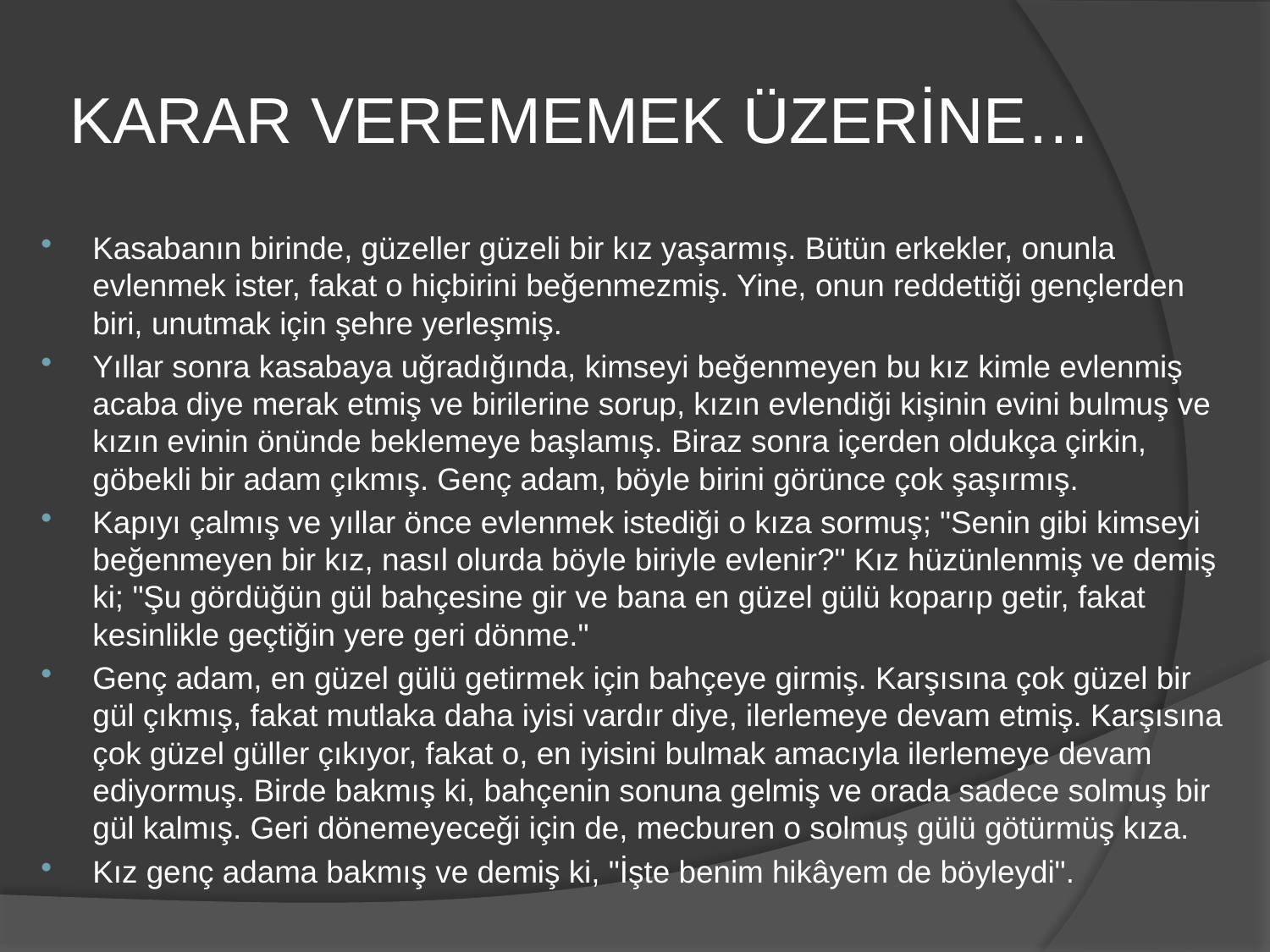

# KARAR VEREMEMEK ÜZERİNE…
Kasabanın birinde, güzeller güzeli bir kız yaşarmış. Bütün erkekler, onunla evlenmek ister, fakat o hiçbirini beğenmezmiş. Yine, onun reddettiği gençlerden biri, unutmak için şehre yerleşmiş.
Yıllar sonra kasabaya uğradığında, kimseyi beğenmeyen bu kız kimle evlenmiş acaba diye merak etmiş ve birilerine sorup, kızın evlendiği kişinin evini bulmuş ve kızın evinin önünde beklemeye başlamış. Biraz sonra içerden oldukça çirkin, göbekli bir adam çıkmış. Genç adam, böyle birini görünce çok şaşırmış.
Kapıyı çalmış ve yıllar önce evlenmek istediği o kıza sormuş; "Senin gibi kimseyi beğenmeyen bir kız, nasıl olurda böyle biriyle evlenir?" Kız hüzünlenmiş ve demiş ki; "Şu gördüğün gül bahçesine gir ve bana en güzel gülü koparıp getir, fakat kesinlikle geçtiğin yere geri dönme."
Genç adam, en güzel gülü getirmek için bahçeye girmiş. Karşısına çok güzel bir gül çıkmış, fakat mutlaka daha iyisi vardır diye, ilerlemeye devam etmiş. Karşısına çok güzel güller çıkıyor, fakat o, en iyisini bulmak amacıyla ilerlemeye devam ediyormuş. Birde bakmış ki, bahçenin sonuna gelmiş ve orada sadece solmuş bir gül kalmış. Geri dönemeyeceği için de, mecburen o solmuş gülü götürmüş kıza.
Kız genç adama bakmış ve demiş ki, "İşte benim hikâyem de böyleydi".